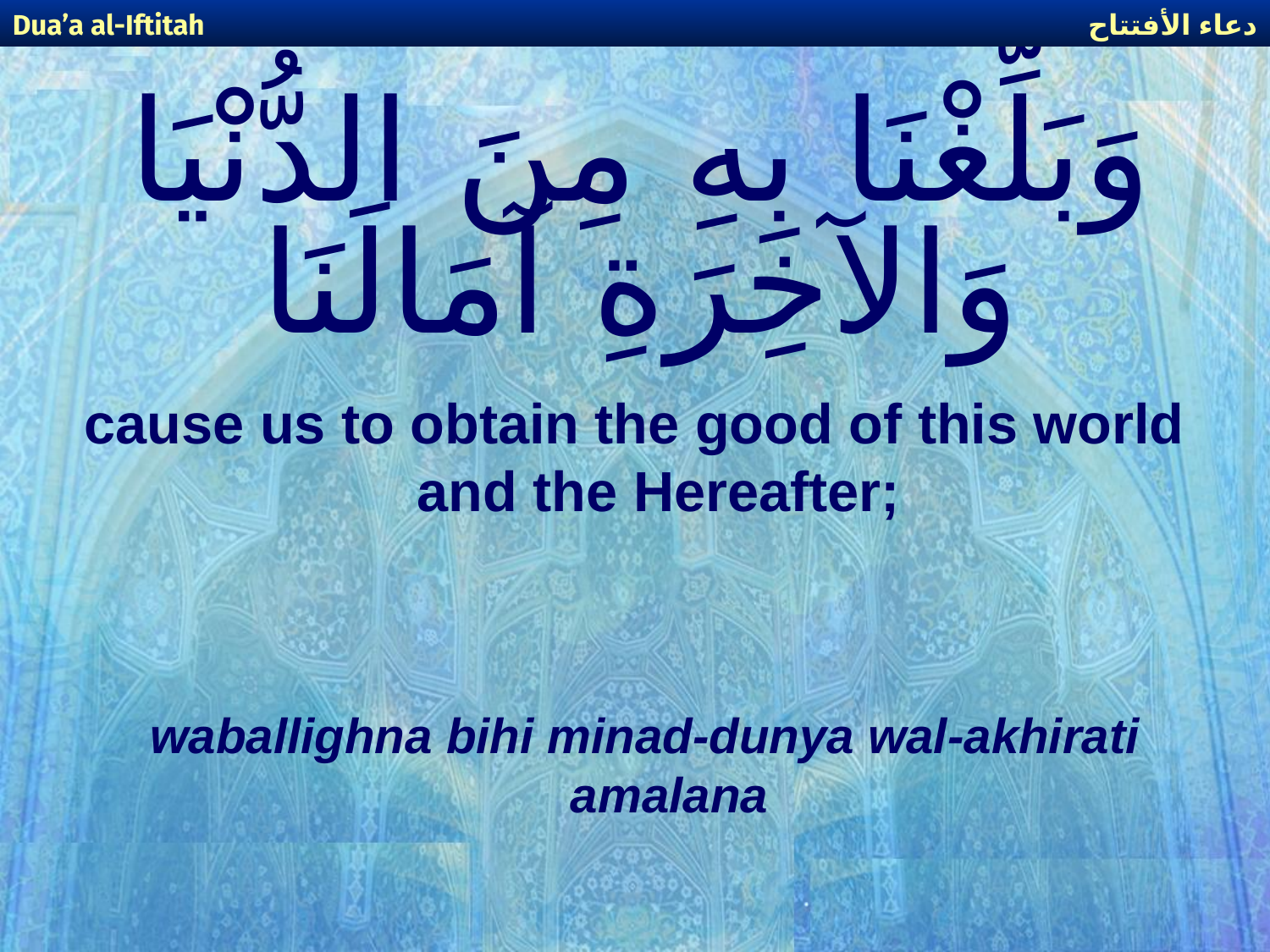

دعاء الأفتتاح
Dua’a al-Iftitah
# وَبَلِّغْنَا بِهِ مِنَ الدُّنْيَا وَالآخِرَةِ آمَالَنَا
cause us to obtain the good of this world and the Hereafter;
waballighna bihi minad-dunya wal-akhirati amalana